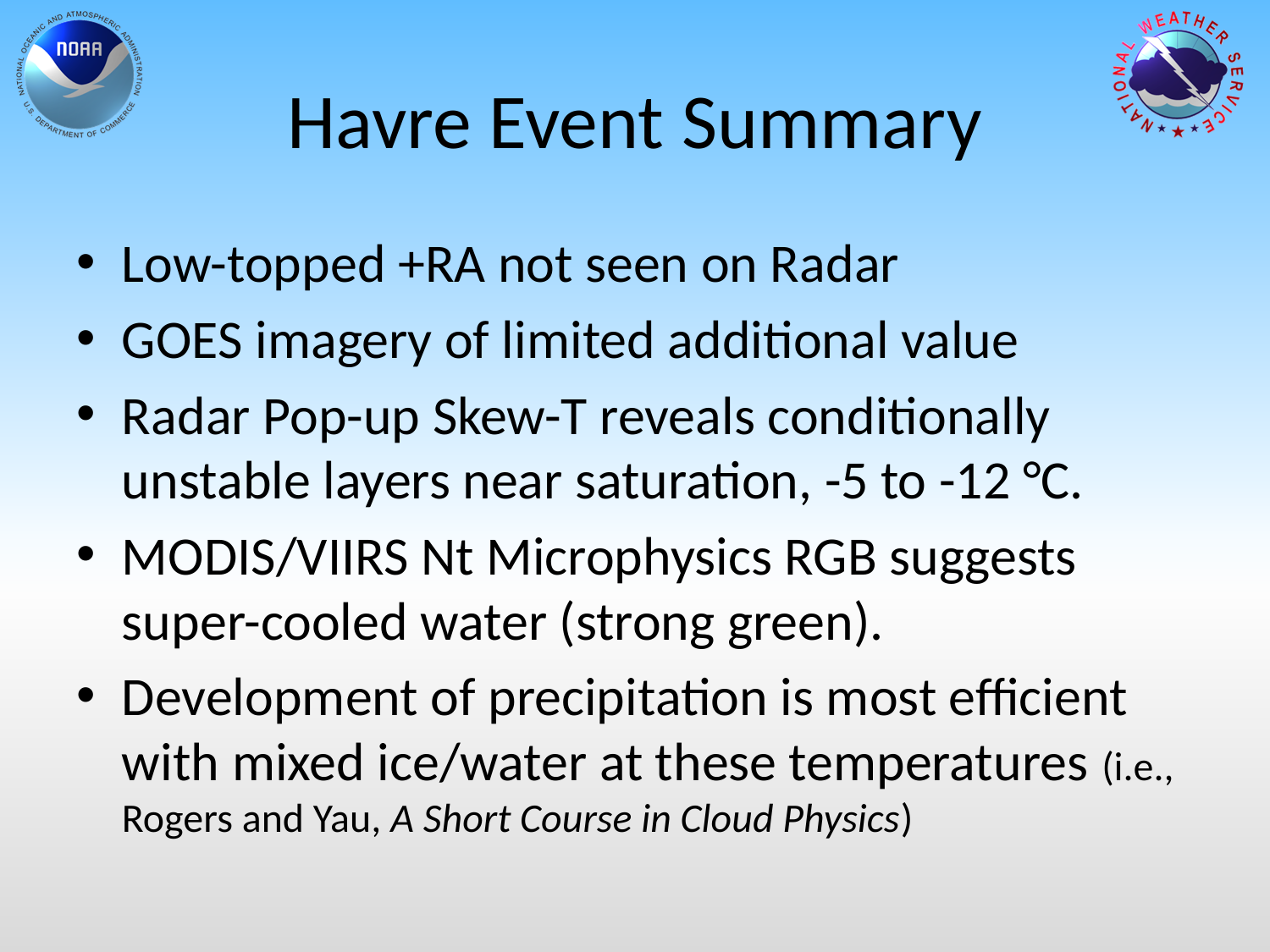

# Havre Event Summary
Low-topped +RA not seen on Radar
GOES imagery of limited additional value
Radar Pop-up Skew-T reveals conditionally unstable layers near saturation, -5 to -12 °C.
MODIS/VIIRS Nt Microphysics RGB suggests super-cooled water (strong green).
Development of precipitation is most efficient with mixed ice/water at these temperatures (i.e., Rogers and Yau, A Short Course in Cloud Physics)